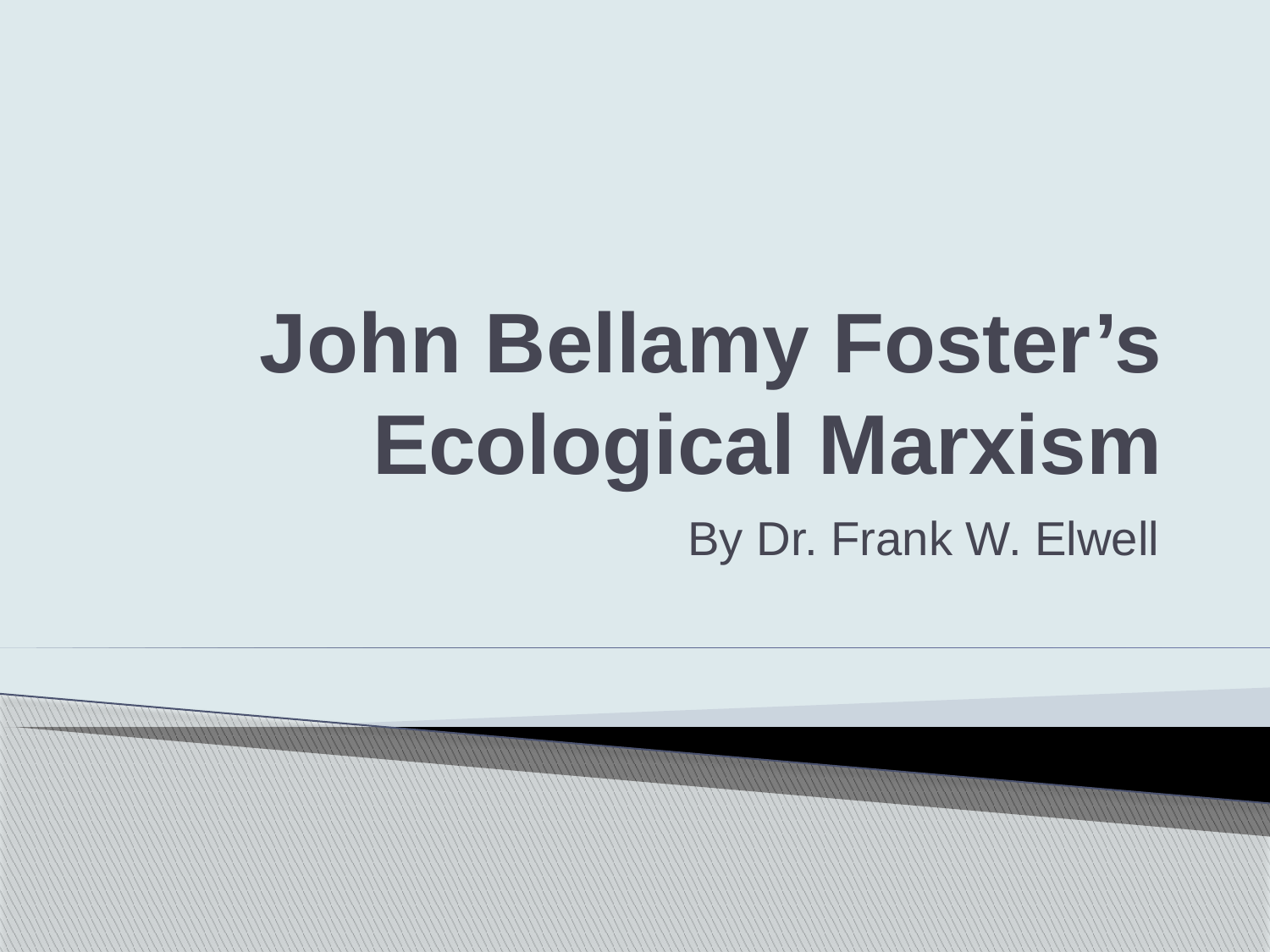

# John Bellamy Foster’s Ecological Marxism
By Dr. Frank W. Elwell